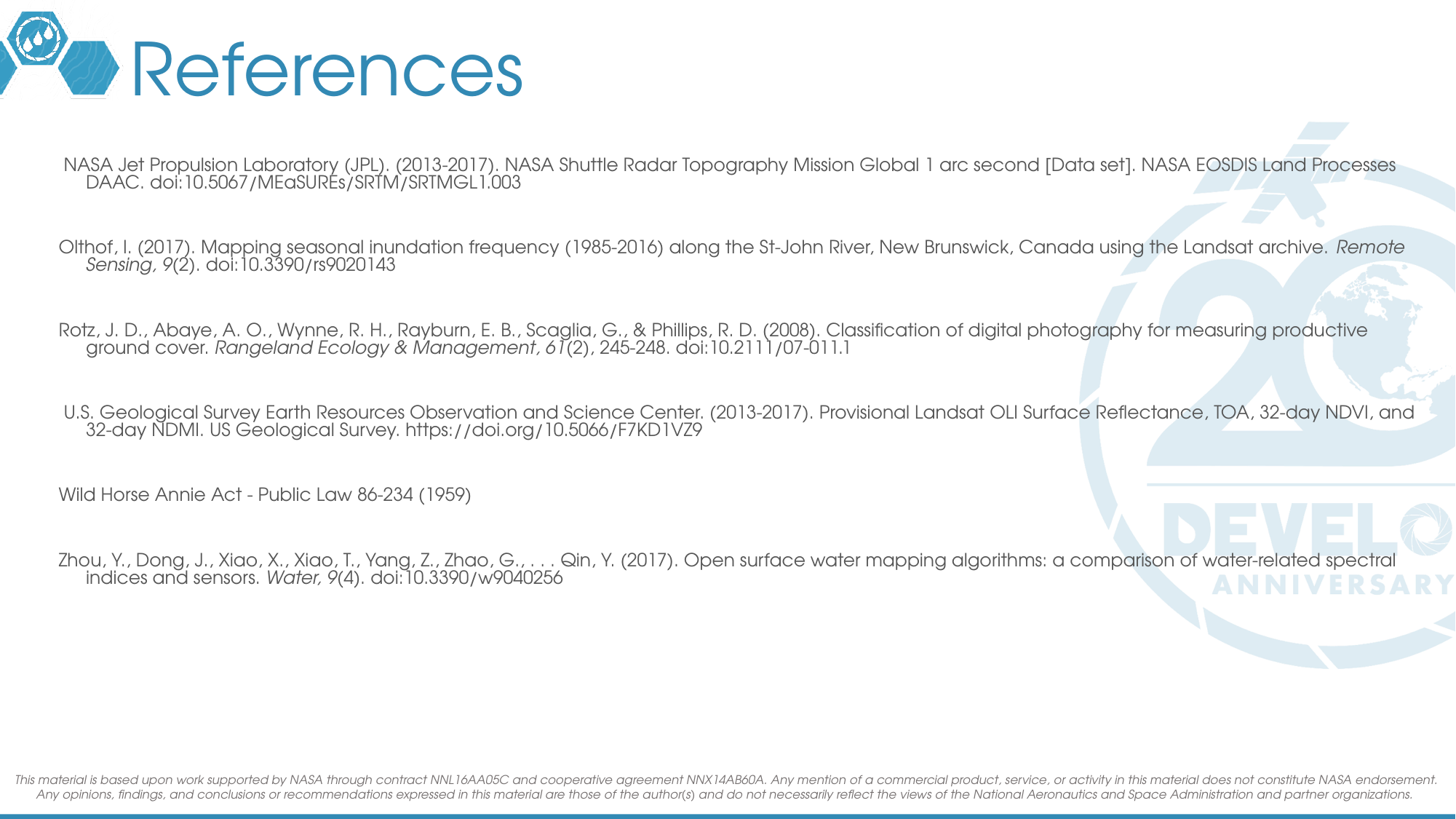

# References
 NASA Jet Propulsion Laboratory (JPL). (2013-2017). NASA Shuttle Radar Topography Mission Global 1 arc second [Data set]. NASA EOSDIS Land Processes DAAC. doi:10.5067/MEaSUREs/SRTM/SRTMGL1.003

Olthof, I. (2017). Mapping seasonal inundation frequency (1985-2016) along the St-John River, New Brunswick, Canada using the Landsat archive. Remote Sensing, 9(2). doi:10.3390/rs9020143

Rotz, J. D., Abaye, A. O., Wynne, R. H., Rayburn, E. B., Scaglia, G., & Phillips, R. D. (2008). Classification of digital photography for measuring productive ground cover. Rangeland Ecology & Management, 61(2), 245-248. doi:10.2111/07-011.1

 U.S. Geological Survey Earth Resources Observation and Science Center. (2013-2017). Provisional Landsat OLI Surface Reflectance, TOA, 32-day NDVI, and 32-day NDMI. US Geological Survey. https://doi.org/10.5066/F7KD1VZ9

Wild Horse Annie Act - Public Law 86-234 (1959)

Zhou, Y., Dong, J., Xiao, X., Xiao, T., Yang, Z., Zhao, G., . . . Qin, Y. (2017). Open surface water mapping algorithms: a comparison of water-related spectral indices and sensors. Water, 9(4). doi:10.3390/w9040256